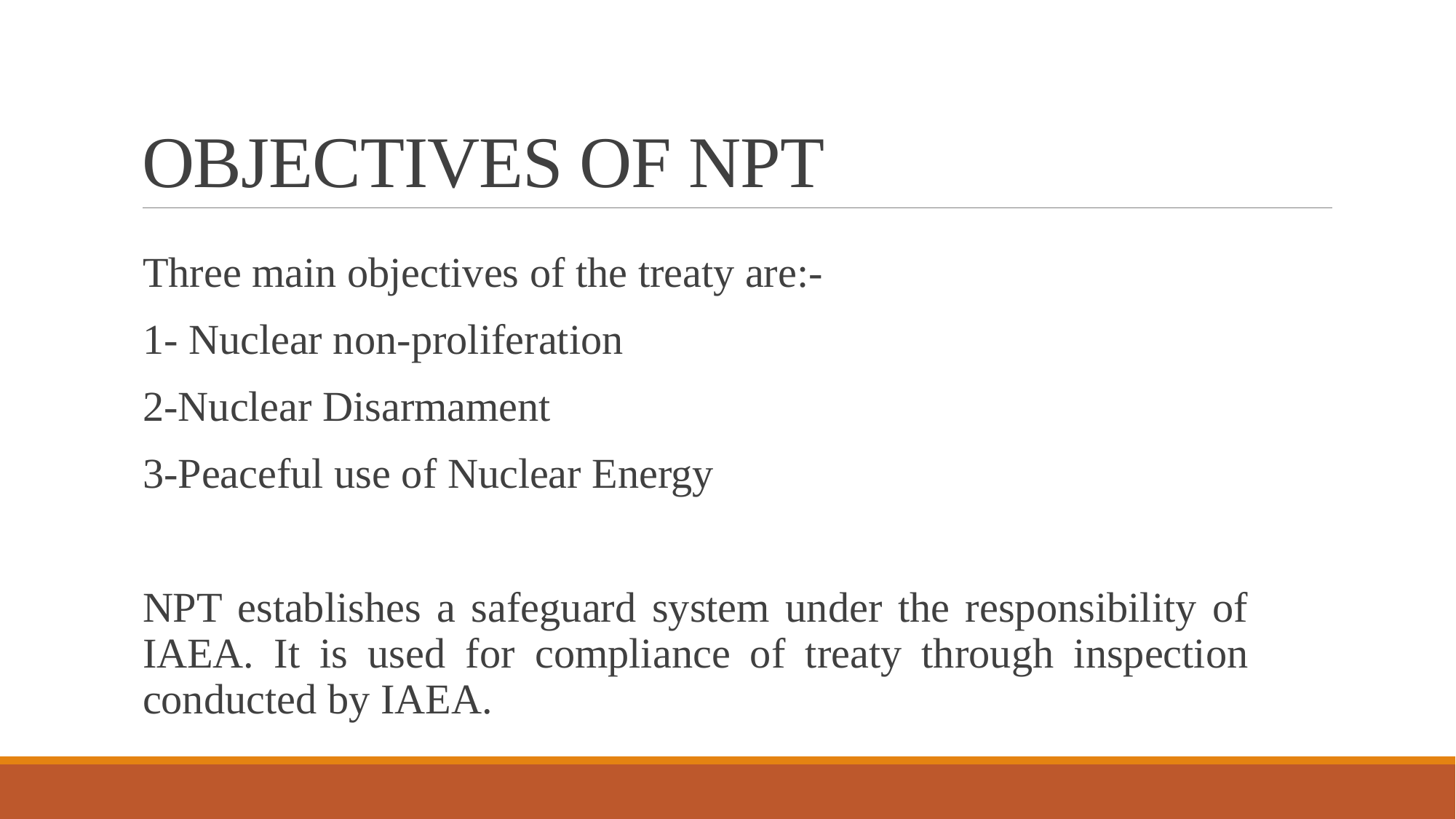

# OBJECTIVES OF NPT
Three main objectives of the treaty are:-
1- Nuclear non-proliferation
2-Nuclear Disarmament
3-Peaceful use of Nuclear Energy

NPT establishes a safeguard system under the responsibility of IAEA. It is used for compliance of treaty through inspection conducted by IAEA.